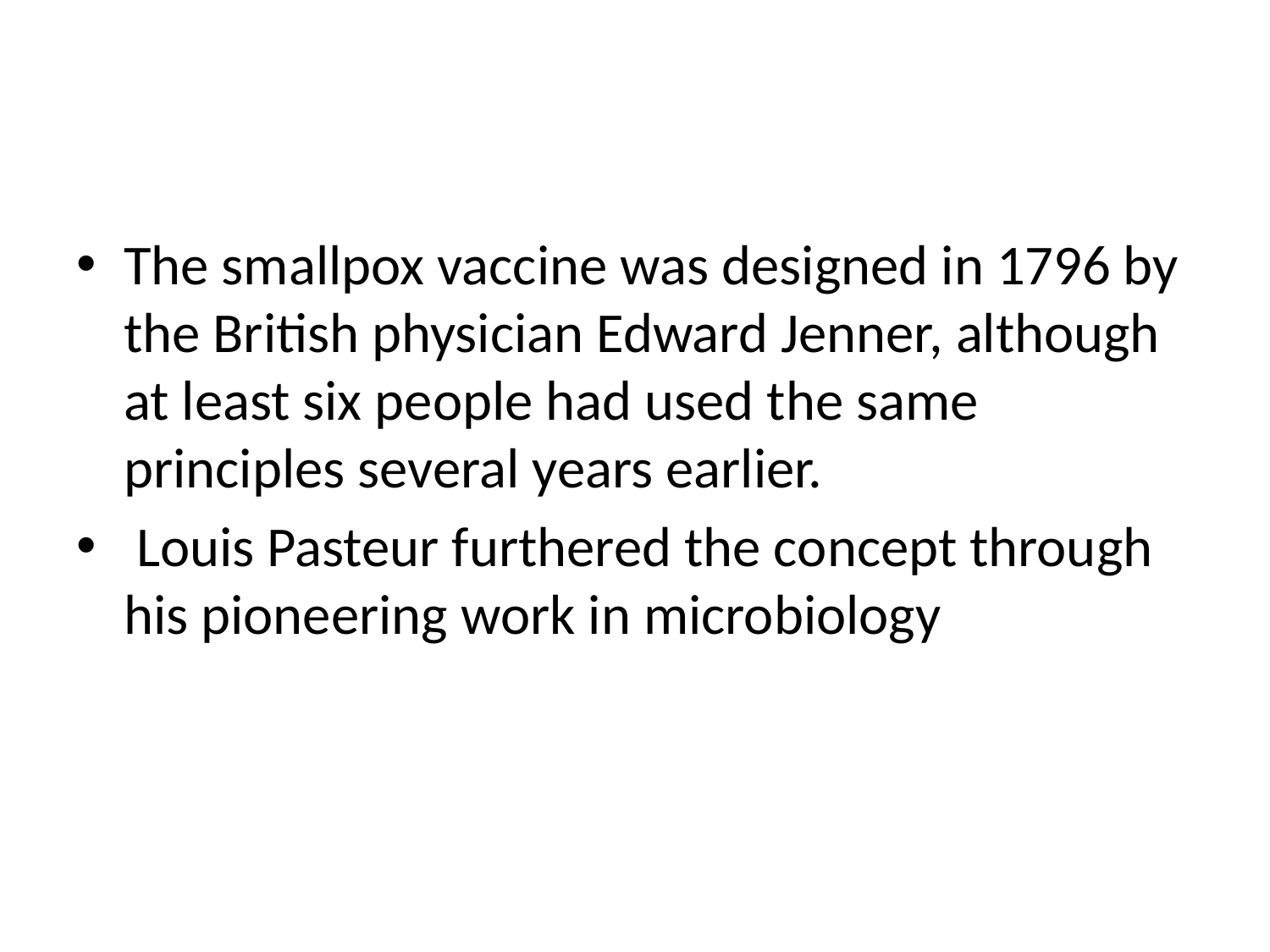

#
The smallpox vaccine was designed in 1796 by the British physician Edward Jenner, although at least six people had used the same principles several years earlier.
 Louis Pasteur furthered the concept through his pioneering work in microbiology